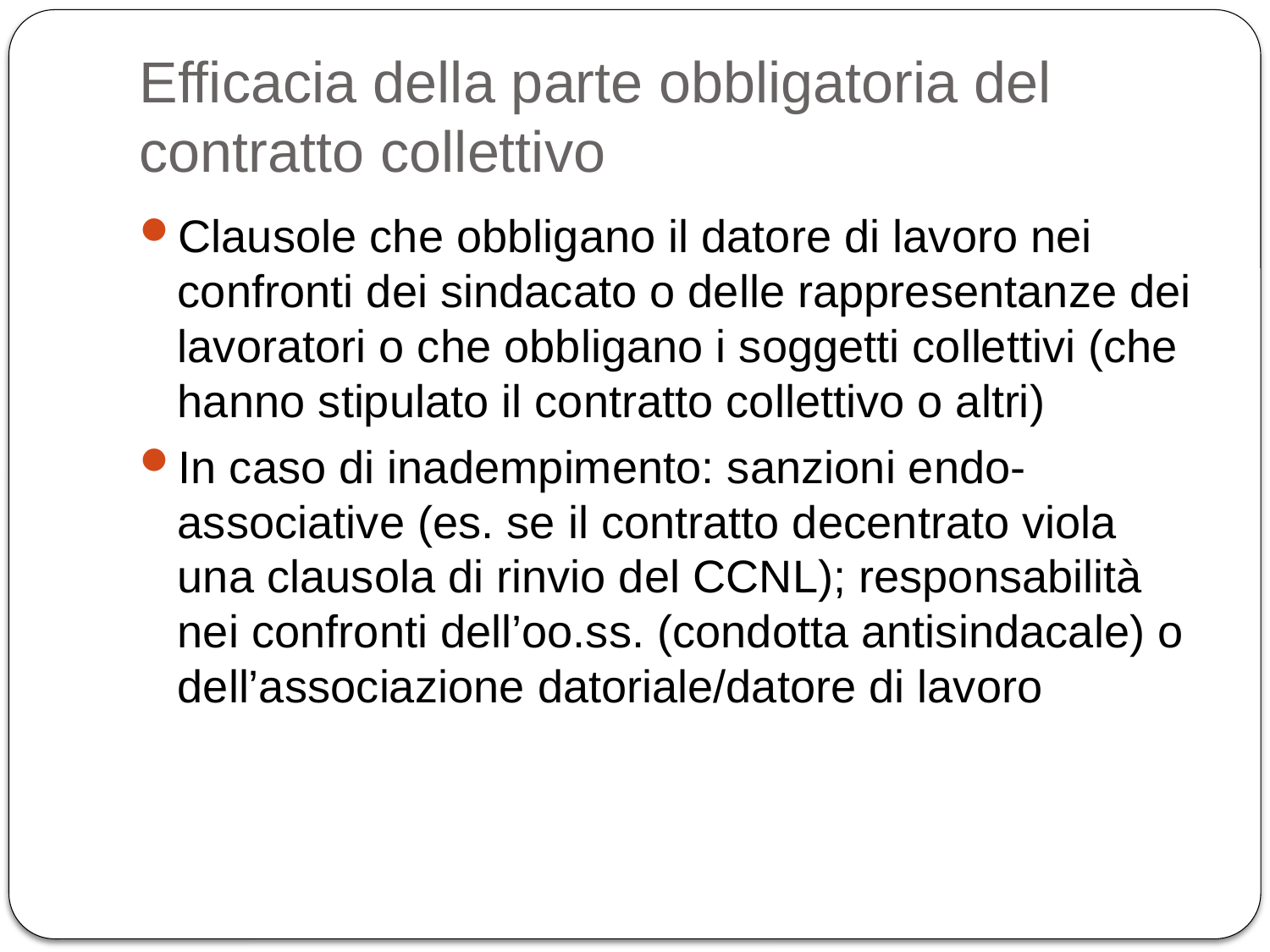

# Efficacia della parte obbligatoria del contratto collettivo
Clausole che obbligano il datore di lavoro nei confronti dei sindacato o delle rappresentanze dei lavoratori o che obbligano i soggetti collettivi (che hanno stipulato il contratto collettivo o altri)
In caso di inadempimento: sanzioni endo-associative (es. se il contratto decentrato viola una clausola di rinvio del CCNL); responsabilità nei confronti dell’oo.ss. (condotta antisindacale) o dell’associazione datoriale/datore di lavoro